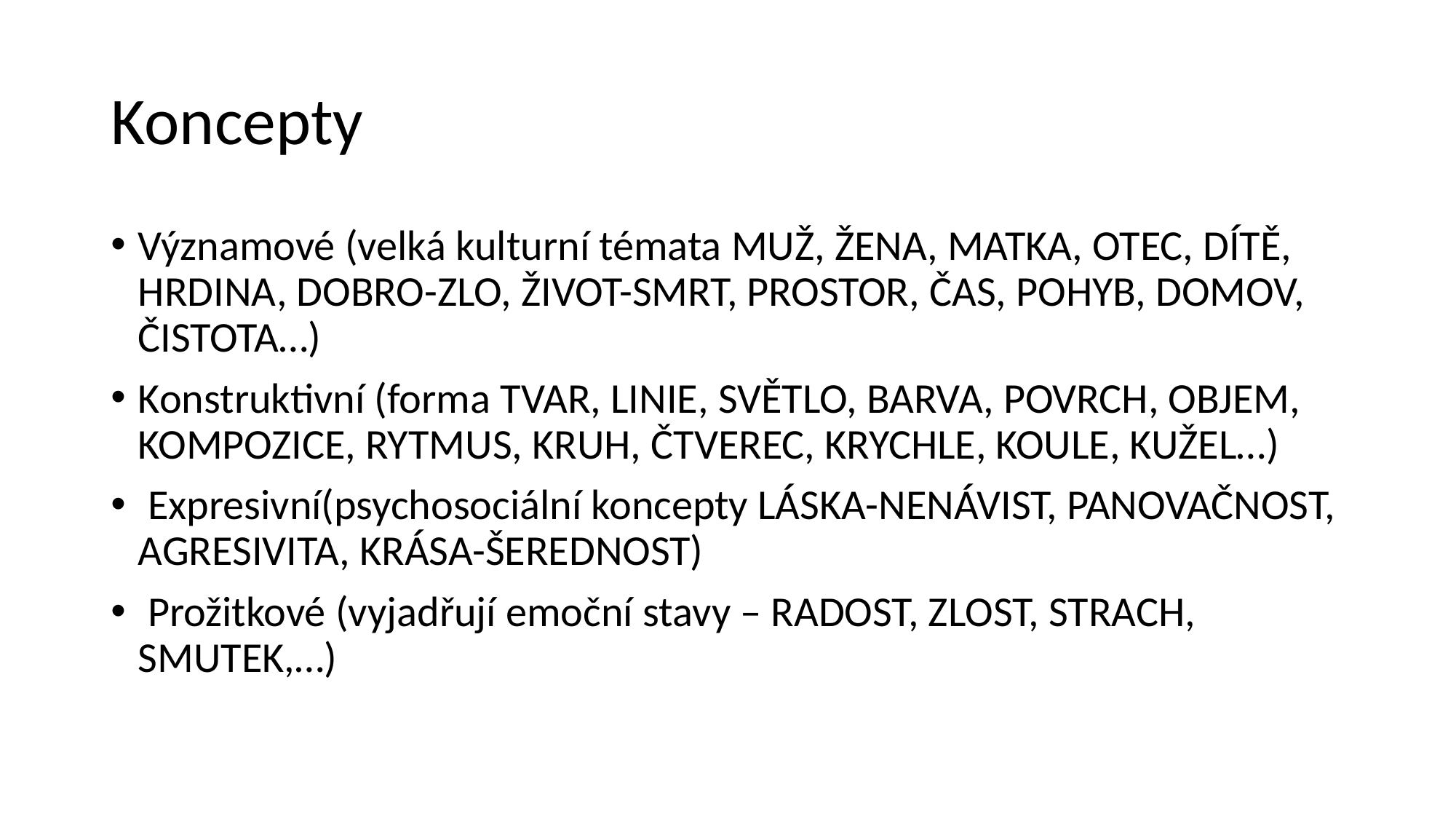

# Koncepty
Významové (velká kulturní témata MUŽ, ŽENA, MATKA, OTEC, DÍTĚ, HRDINA, DOBRO-ZLO, ŽIVOT-SMRT, PROSTOR, ČAS, POHYB, DOMOV, ČISTOTA…)
Konstruktivní (forma TVAR, LINIE, SVĚTLO, BARVA, POVRCH, OBJEM, KOMPOZICE, RYTMUS, KRUH, ČTVEREC, KRYCHLE, KOULE, KUŽEL…)
 Expresivní(psychosociální koncepty LÁSKA-NENÁVIST, PANOVAČNOST, AGRESIVITA, KRÁSA-ŠEREDNOST)
 Prožitkové (vyjadřují emoční stavy – RADOST, ZLOST, STRACH, SMUTEK,…)